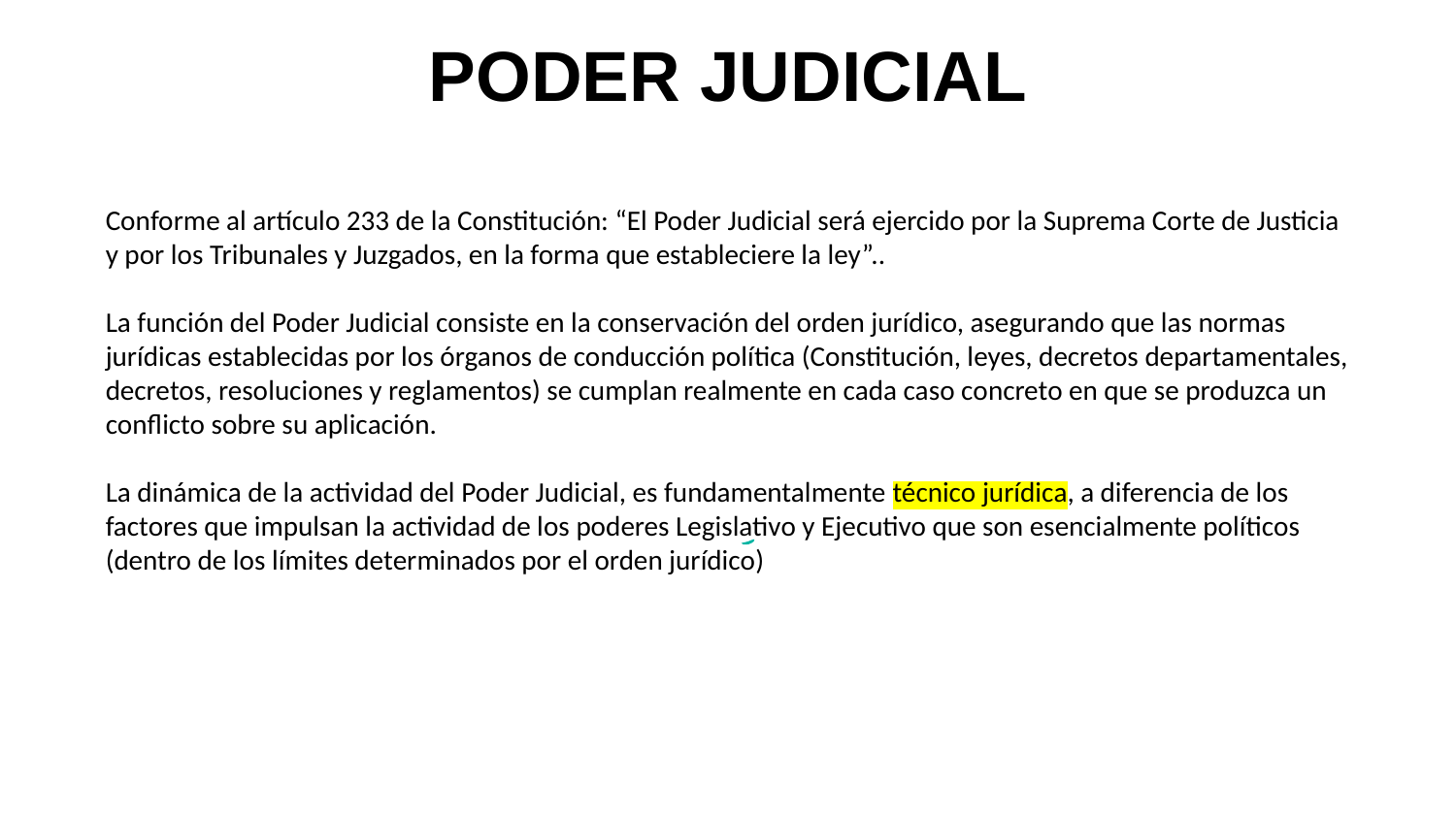

# PODER JUDICIAL
Conforme al artículo 233 de la Constitución: “El Poder Judicial será ejercido por la Suprema Corte de Justicia y por los Tribunales y Juzgados, en la forma que estableciere la ley”..
La función del Poder Judicial consiste en la conservación del orden jurídico, asegurando que las normas jurídicas establecidas por los órganos de conducción política (Constitución, leyes, decretos departamentales, decretos, resoluciones y reglamentos) se cumplan realmente en cada caso concreto en que se produzca un conflicto sobre su aplicación.
La dinámica de la actividad del Poder Judicial, es fundamentalmente técnico jurídica, a diferencia de los factores que impulsan la actividad de los poderes Legislativo y Ejecutivo que son esencialmente políticos (dentro de los límites determinados por el orden jurídico)